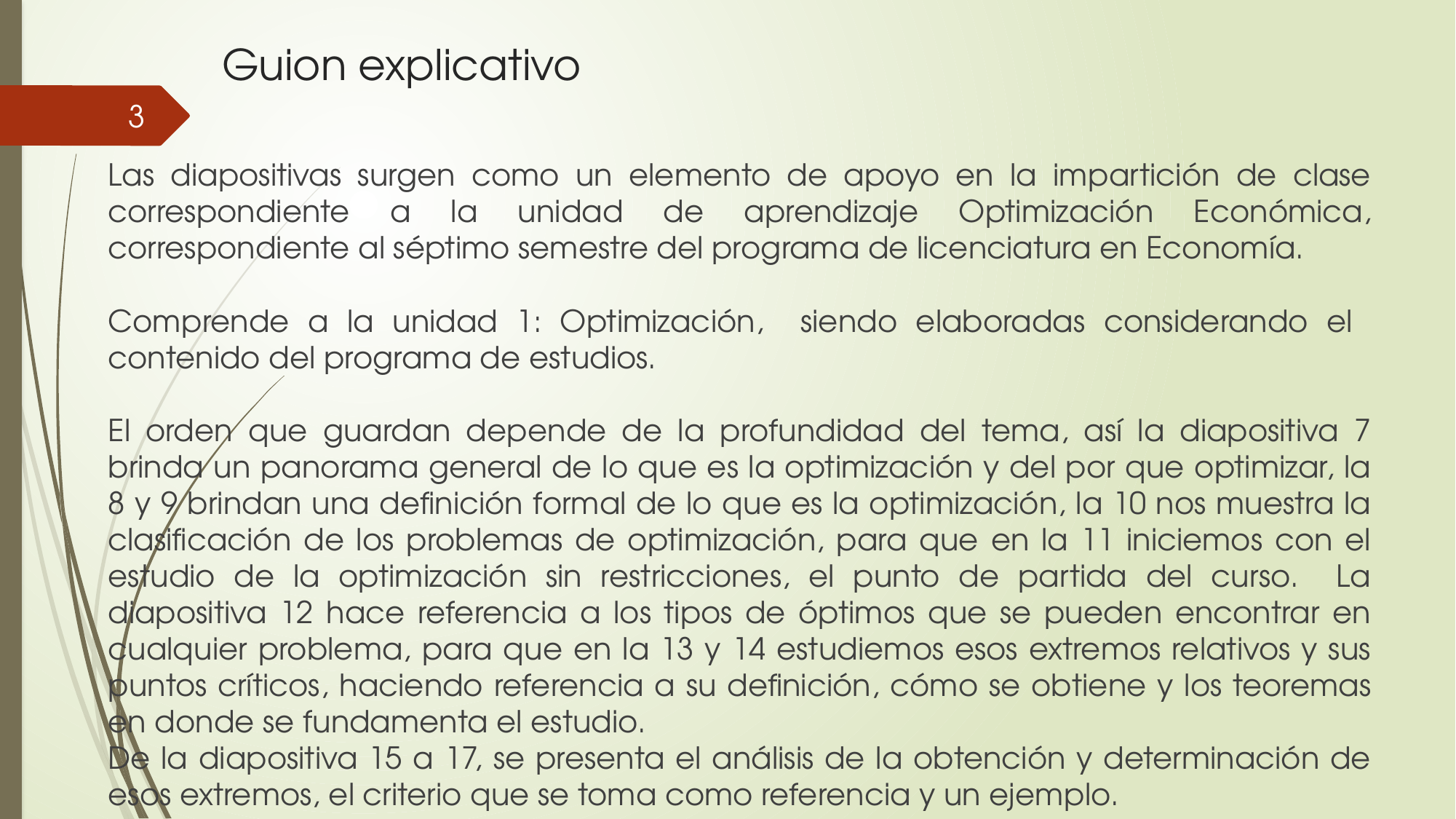

# Guion explicativo
3
Las diapositivas surgen como un elemento de apoyo en la impartición de clase correspondiente a la unidad de aprendizaje Optimización Económica, correspondiente al séptimo semestre del programa de licenciatura en Economía.

Comprende a la unidad 1: Optimización,  siendo elaboradas considerando el  contenido del programa de estudios.

El orden que guardan depende de la profundidad del tema, así la diapositiva 7 brinda un panorama general de lo que es la optimización y del por que optimizar, la 8 y 9 brindan una definición formal de lo que es la optimización, la 10 nos muestra la clasificación de los problemas de optimización, para que en la 11 iniciemos con el estudio de la optimización sin restricciones, el punto de partida del curso.  La diapositiva 12 hace referencia a los tipos de óptimos que se pueden encontrar en cualquier problema, para que en la 13 y 14 estudiemos esos extremos relativos y sus puntos críticos, haciendo referencia a su definición, cómo se obtiene y los teoremas en donde se fundamenta el estudio.
De la diapositiva 15 a 17, se presenta el análisis de la obtención y determinación de esos extremos, el criterio que se toma como referencia y un ejemplo.